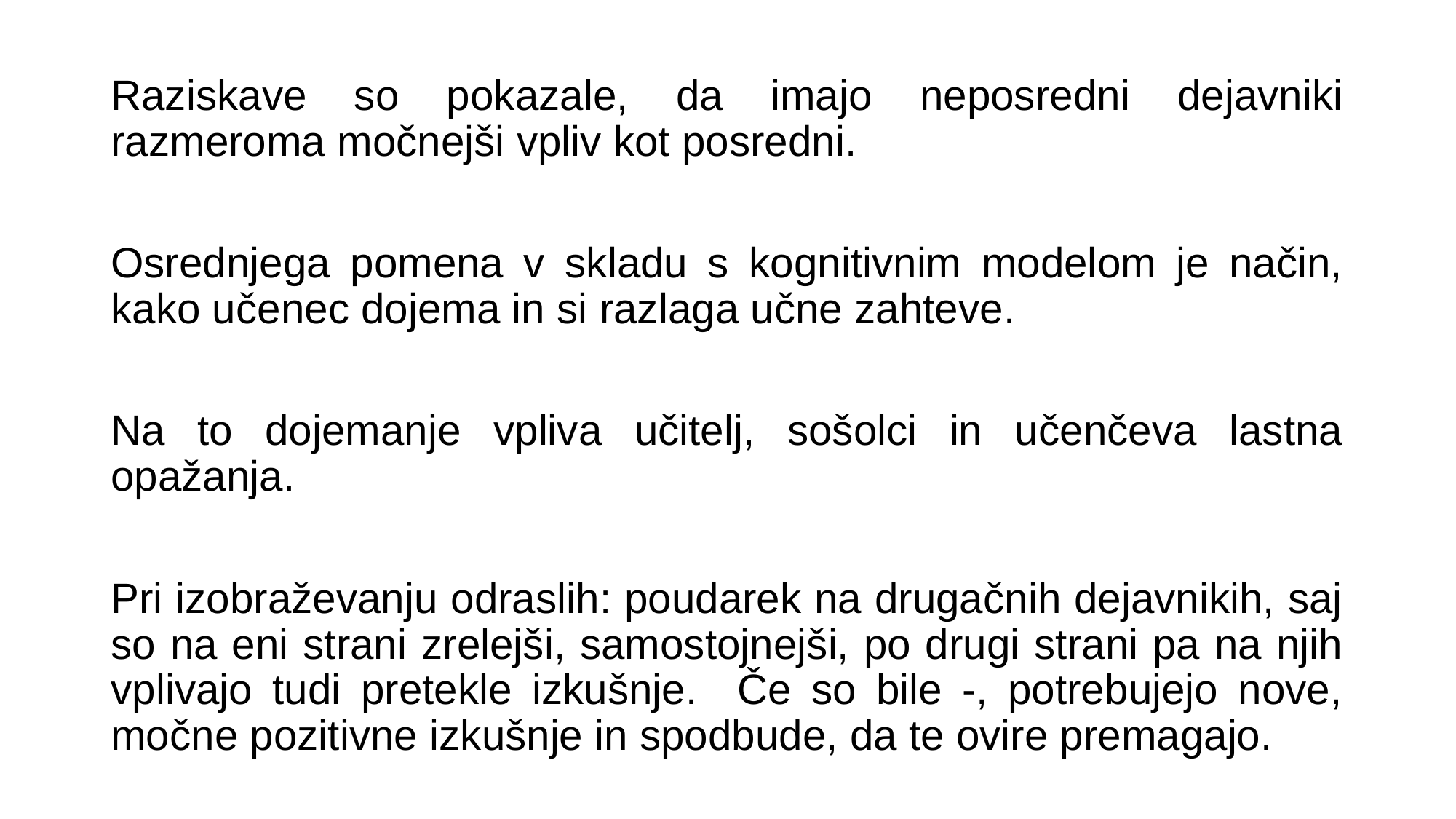

Raziskave so pokazale, da imajo neposredni dejavniki razmeroma močnejši vpliv kot posredni.

Osrednjega pomena v skladu s kognitivnim modelom je način, kako učenec dojema in si razlaga učne zahteve.

Na to dojemanje vpliva učitelj, sošolci in učenčeva lastna opažanja.

Pri izobraževanju odraslih: poudarek na drugačnih dejavnikih, saj so na eni strani zrelejši, samostojnejši, po drugi strani pa na njih vplivajo tudi pretekle izkušnje.  Če so bile -, potrebujejo nove, močne pozitivne izkušnje in spodbude, da te ovire premagajo.